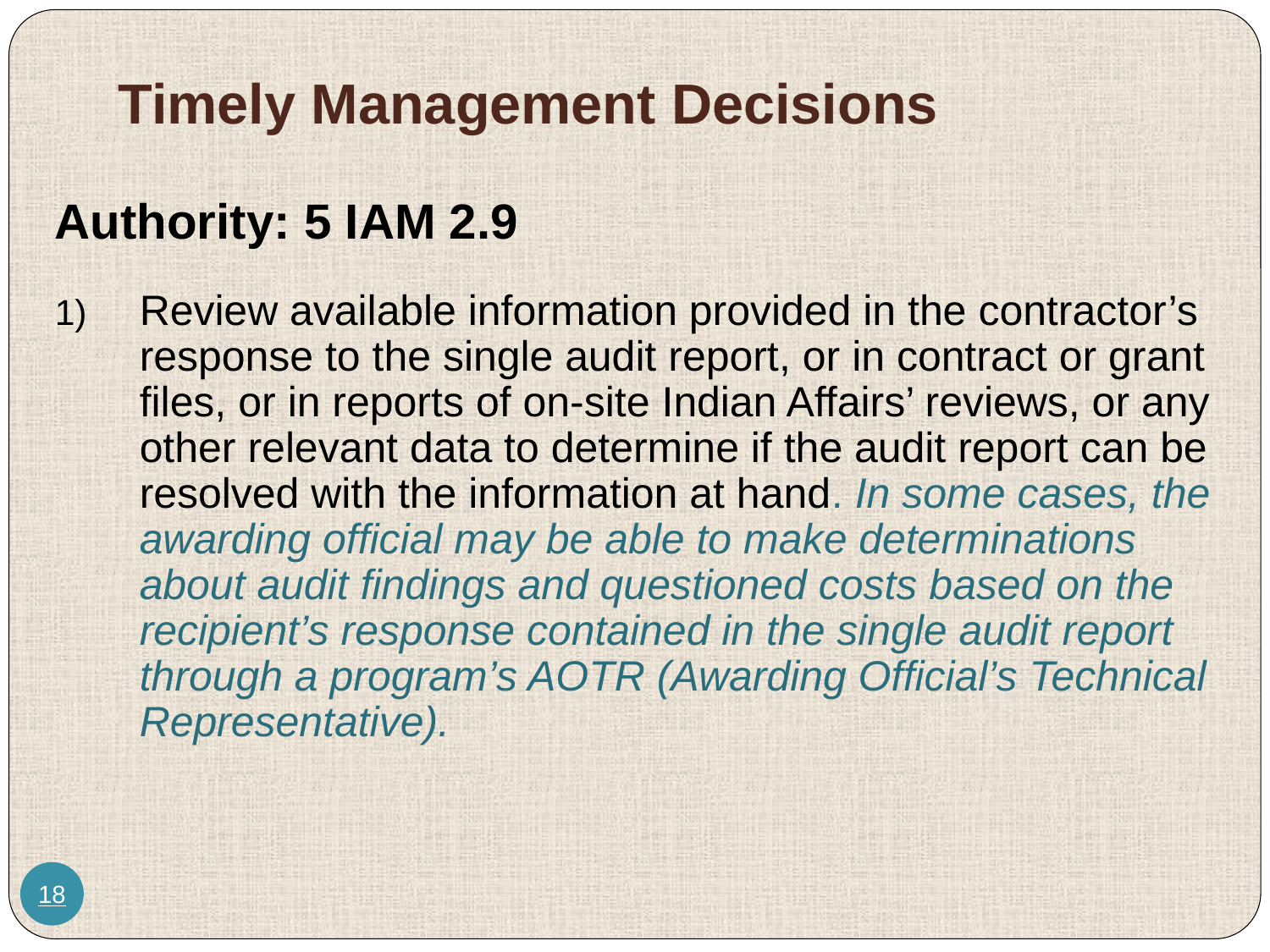

# Timely Management Decisions
Authority: 5 IAM 2.9

Review available information provided in the contractor’s response to the single audit report, or in contract or grant files, or in reports of on-site Indian Affairs’ reviews, or any other relevant data to determine if the audit report can be resolved with the information at hand. In some cases, the awarding official may be able to make determinations about audit findings and questioned costs based on the recipient’s response contained in the single audit report through a program’s AOTR (Awarding Official’s Technical Representative).

18